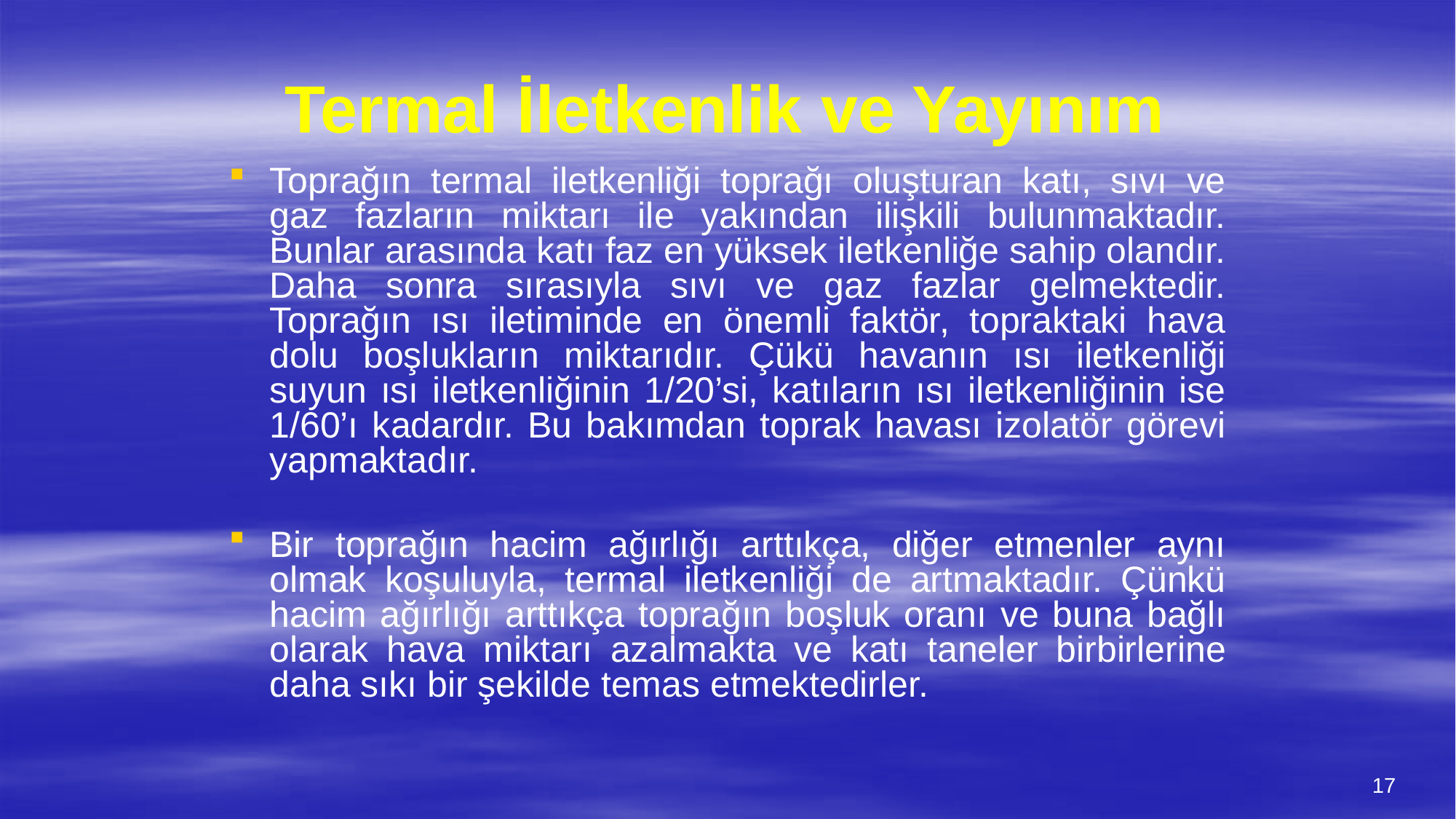

# Termal İletkenlik ve Yayınım
Toprağın termal iletkenliği toprağı oluşturan katı, sıvı ve gaz fazların miktarı ile yakından ilişkili bulunmaktadır. Bunlar arasında katı faz en yüksek iletkenliğe sahip olandır. Daha sonra sırasıyla sıvı ve gaz fazlar gelmektedir. Toprağın ısı iletiminde en önemli faktör, topraktaki hava dolu boşlukların miktarıdır. Çükü havanın ısı iletkenliği suyun ısı iletkenliğinin 1/20’si, katıların ısı iletkenliğinin ise 1/60’ı kadardır. Bu bakımdan toprak havası izolatör görevi yapmaktadır.

Bir toprağın hacim ağırlığı arttıkça, diğer etmenler aynı olmak koşuluyla, termal iletkenliği de artmaktadır. Çünkü hacim ağırlığı arttıkça toprağın boşluk oranı ve buna bağlı olarak hava miktarı azalmakta ve katı taneler birbirlerine daha sıkı bir şekilde temas etmektedirler.

17